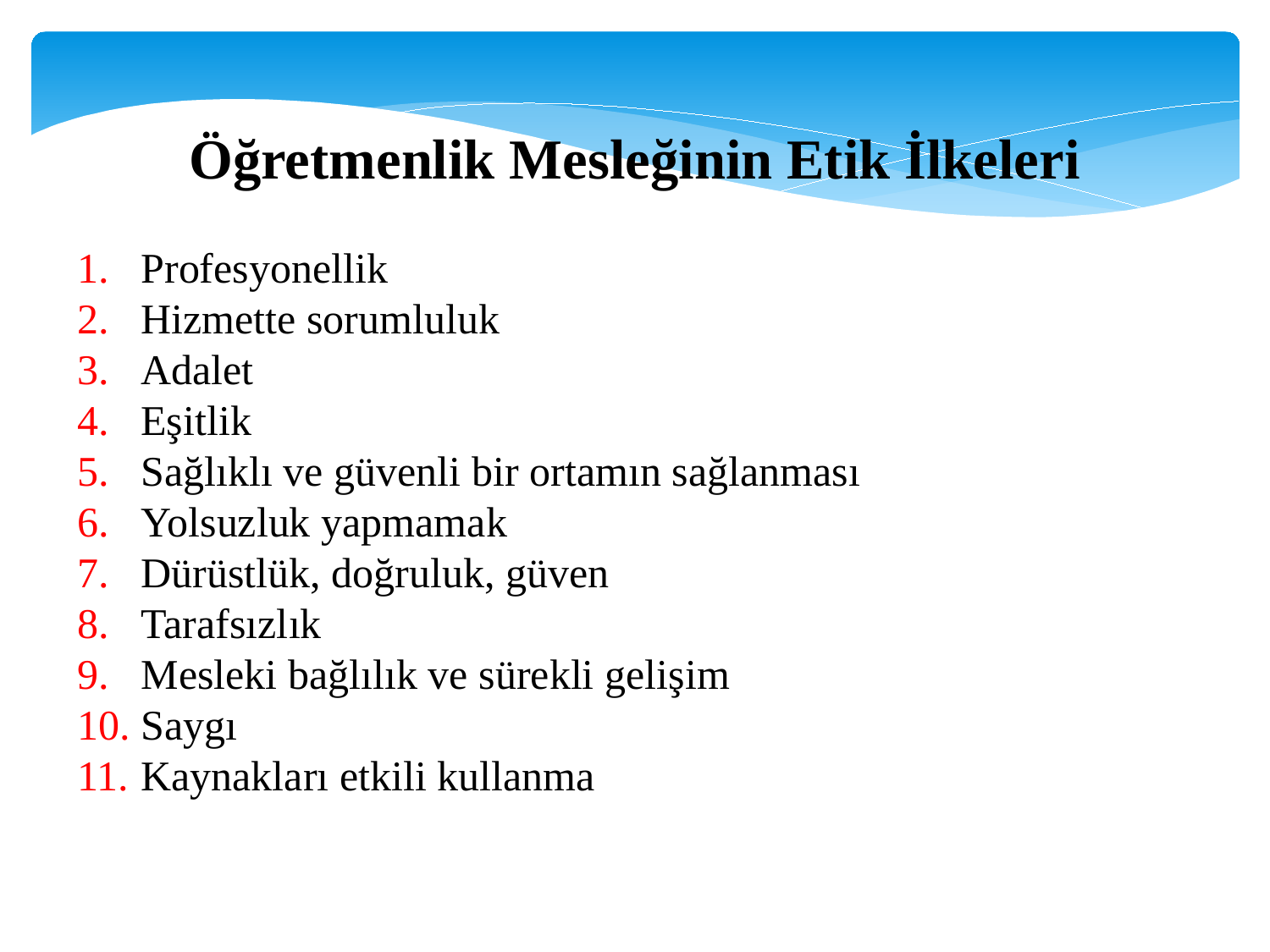

Öğretmenlik Mesleğinin Etik İlkeleri

Profesyonellik
Hizmette sorumluluk
Adalet
Eşitlik
Sağlıklı ve güvenli bir ortamın sağlanması
Yolsuzluk yapmamak
Dürüstlük, doğruluk, güven
Tarafsızlık
Mesleki bağlılık ve sürekli gelişim
Saygı
Kaynakları etkili kullanma